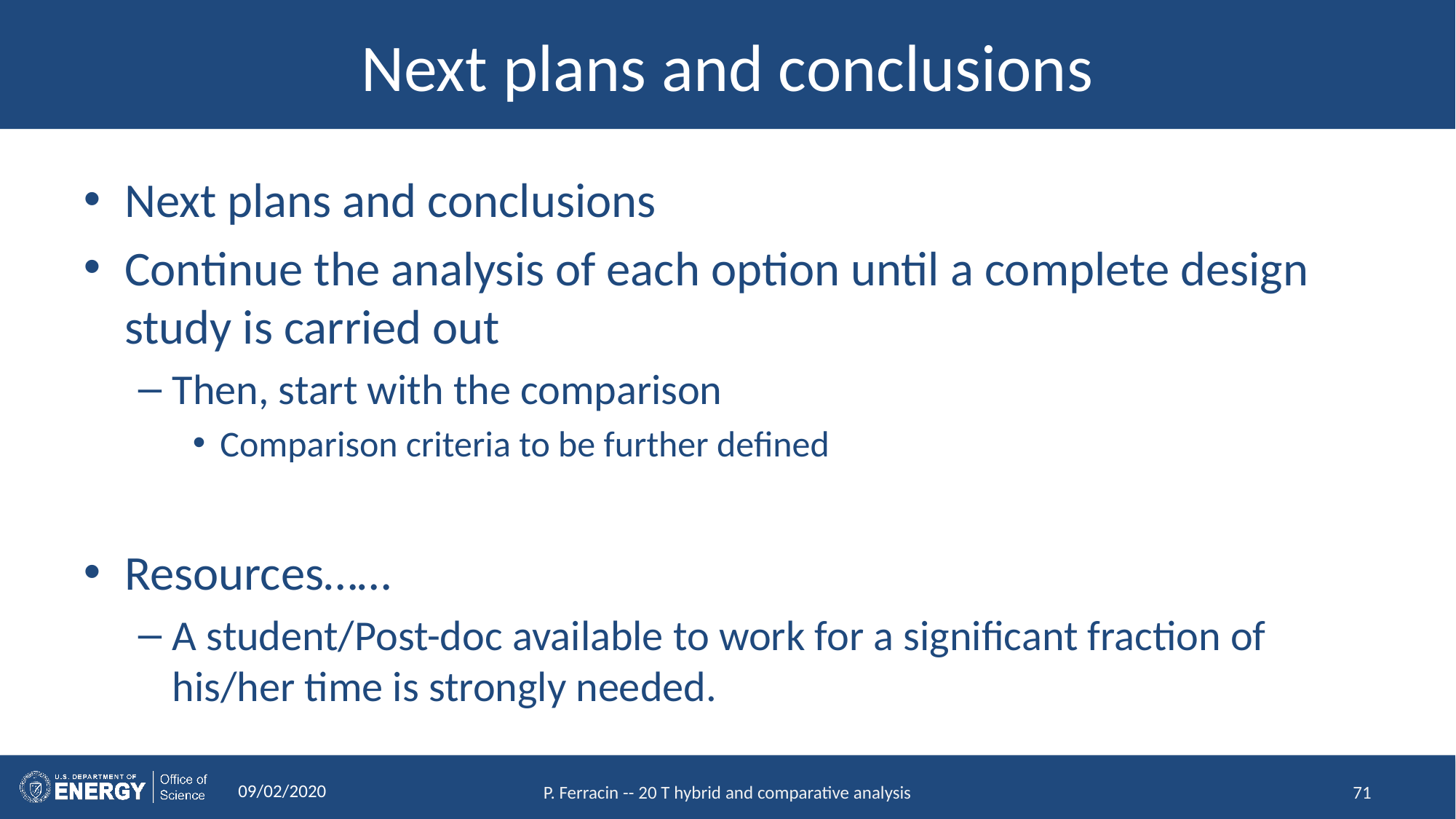

# Next plans and conclusions
Next plans and conclusions
Continue the analysis of each option until a complete design study is carried out
Then, start with the comparison
Comparison criteria to be further defined

Resources……
A student/Post-doc available to work for a significant fraction of his/her time is strongly needed.

09/02/2020
P. Ferracin -- 20 T hybrid and comparative analysis
71